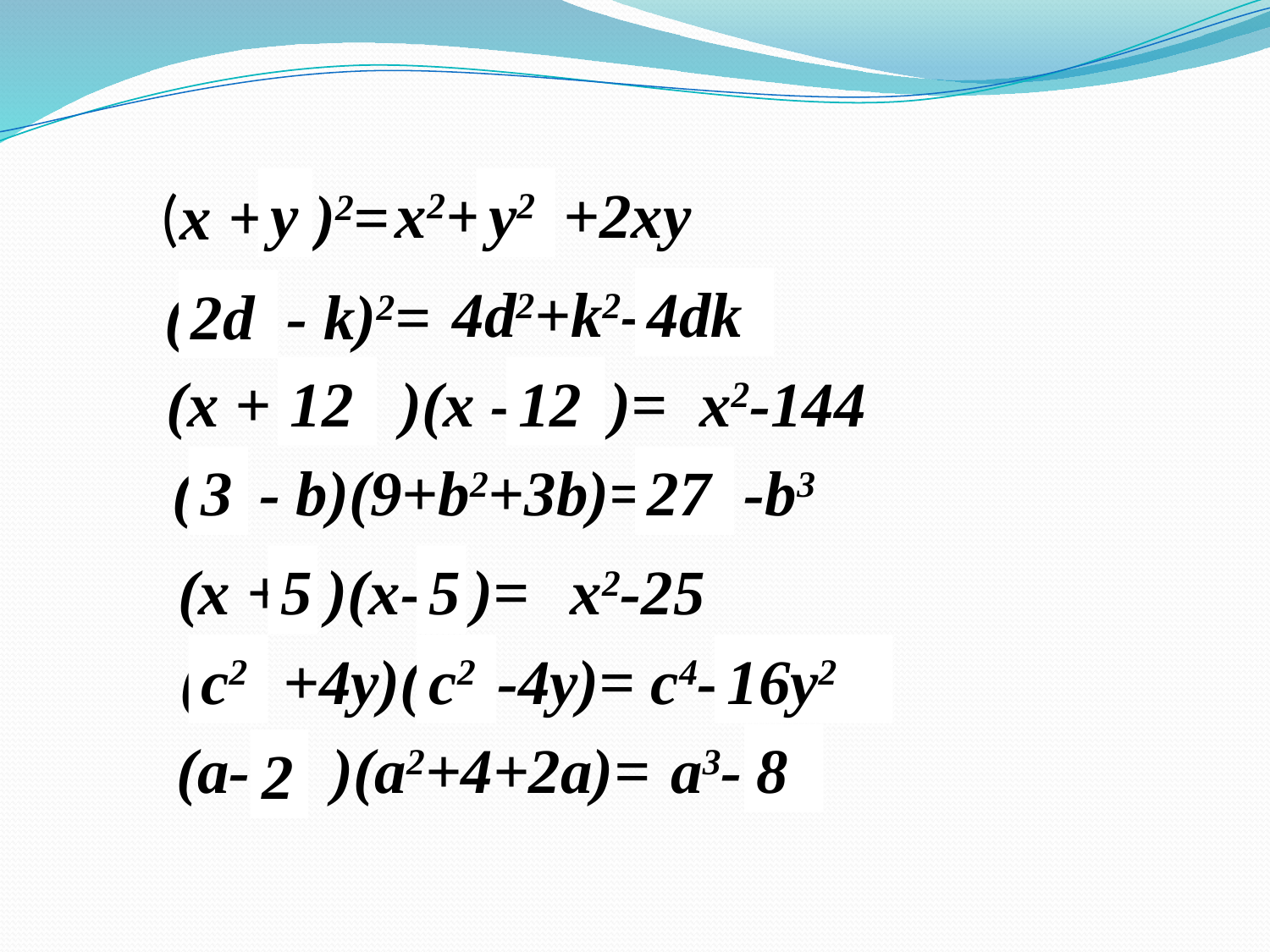

y
x2+  *  +2xy
y2
(x + * )2=
 4d2+k2-  *
4dk
(   *   - k)2=
2d
(x +   *    )(x -  *   )=
12
12
x2-144
(  * - b)(9+b2+3b)=
3
27
 *  -b3
(x + * )(x- * )=
5
5
x2-25
(  *  +4y)(  *  -4y)=
c2
c2
c4- *
16y2
(a-  *  )(a2+4+2a)=
a3- *
8
2